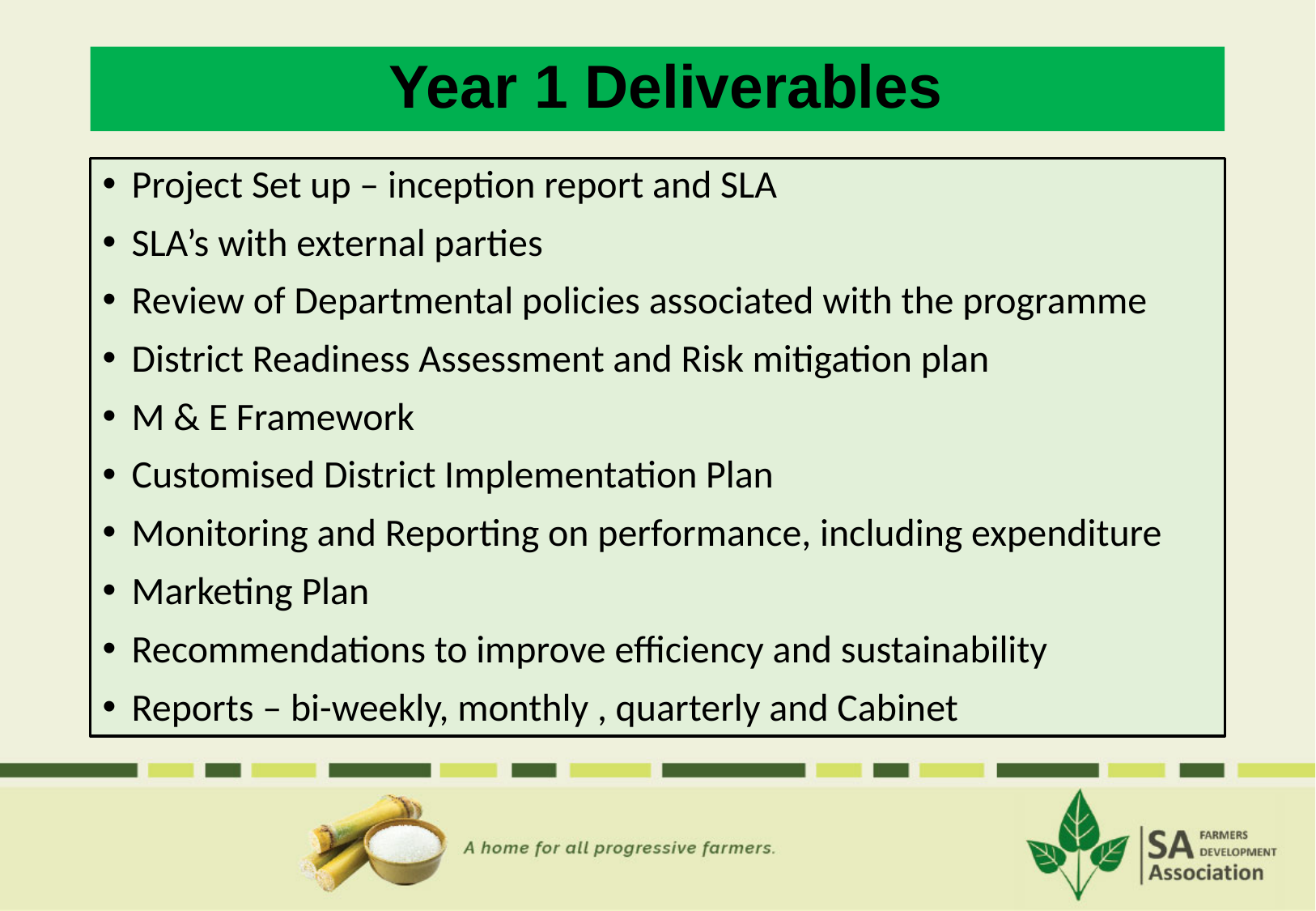

# Year 1 Deliverables
Project Set up – inception report and SLA
SLA’s with external parties
Review of Departmental policies associated with the programme
District Readiness Assessment and Risk mitigation plan
M & E Framework
Customised District Implementation Plan
Monitoring and Reporting on performance, including expenditure
Marketing Plan
Recommendations to improve efficiency and sustainability
Reports – bi-weekly, monthly , quarterly and Cabinet